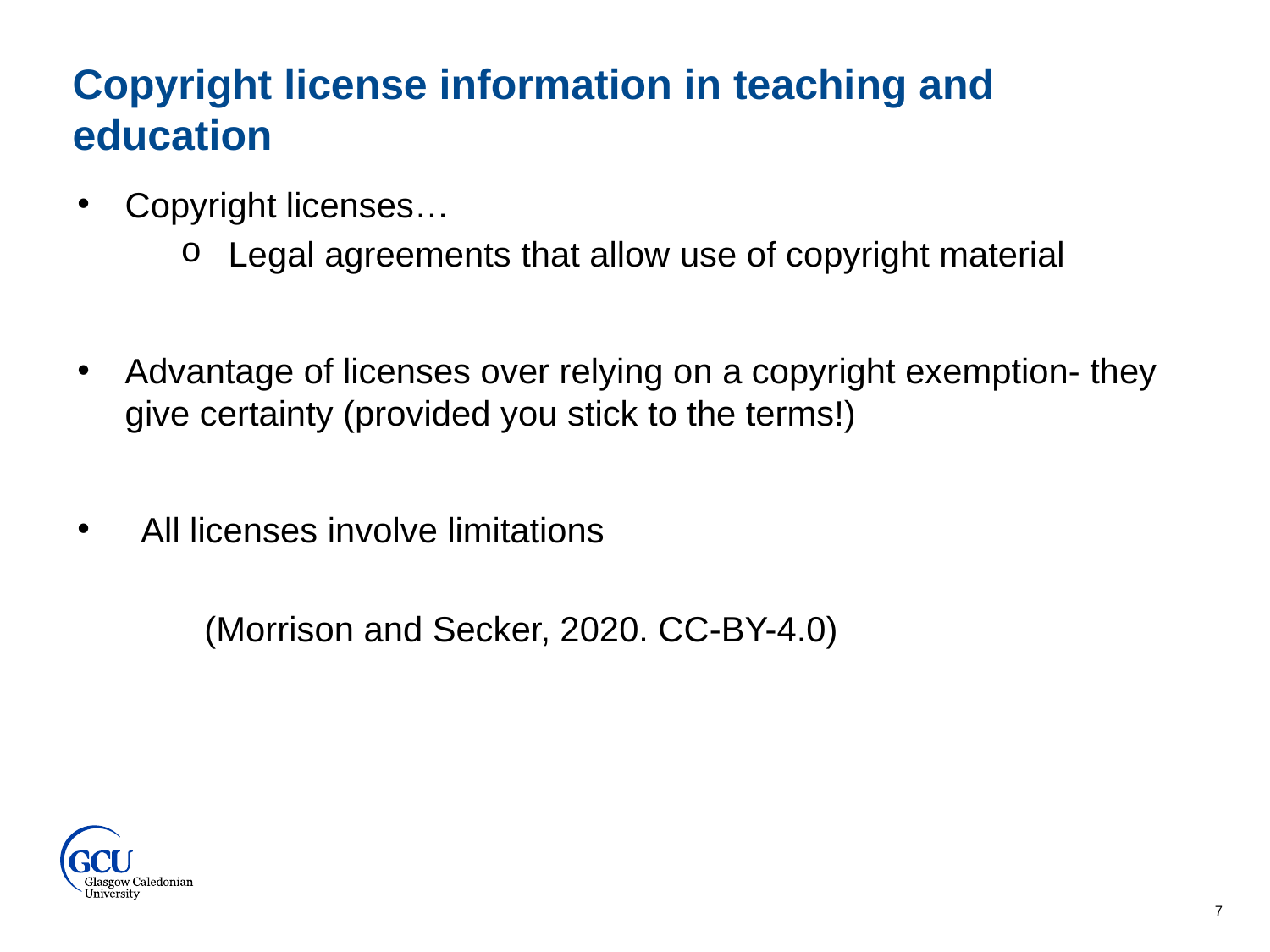

Copyright license information in teaching and education
Copyright licenses…
Legal agreements that allow use of copyright material

Advantage of licenses over relying on a copyright exemption- they give certainty (provided you stick to the terms!)

All licenses involve limitations

	(Morrison and Secker, 2020. CC-BY-4.0)